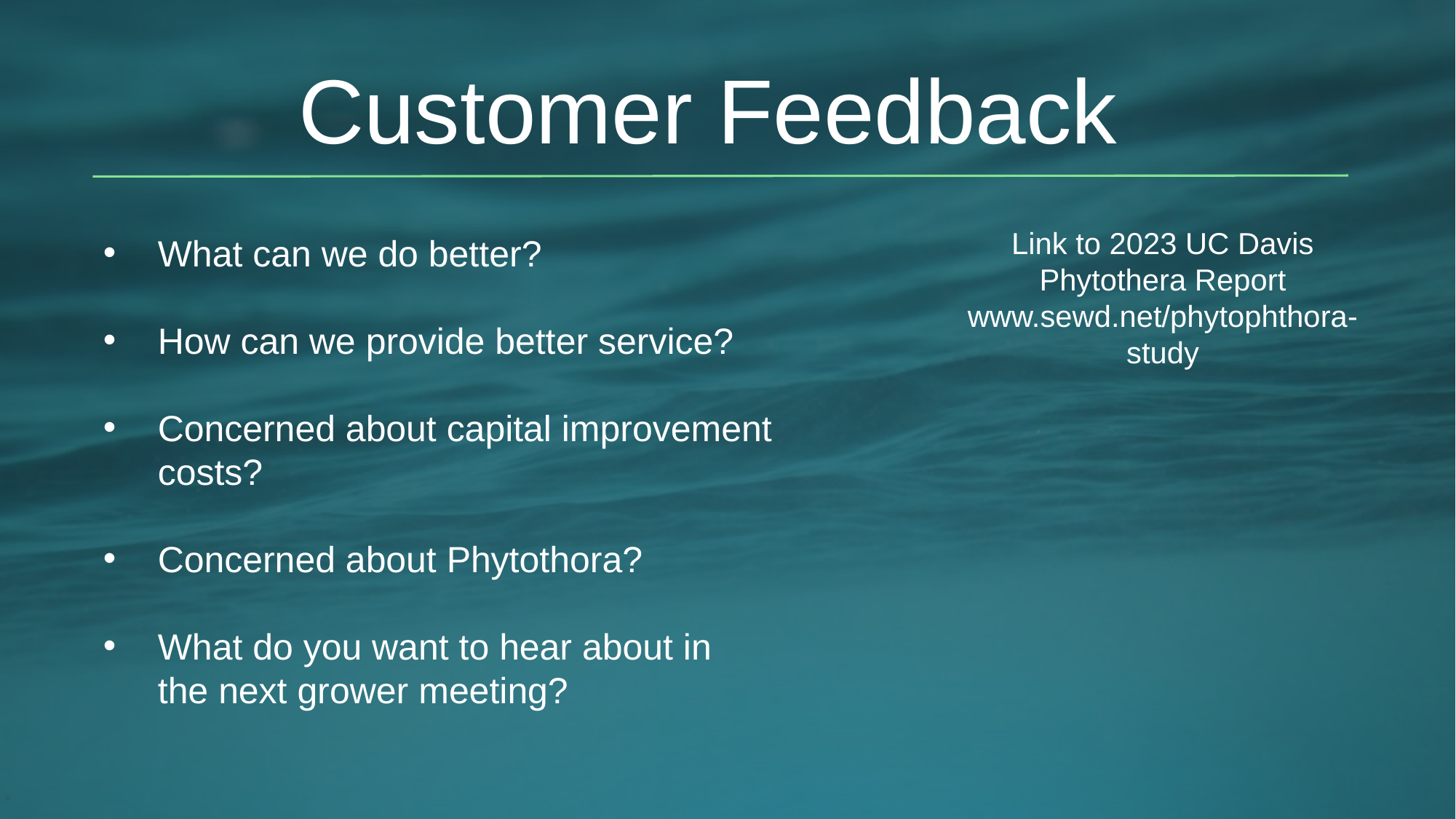

# Customer Feedback

What can we do better?

How can we provide better service?

Concerned about capital improvement costs?

Concerned about Phytothora?

What do you want to hear about in the next grower meeting?

Link to 2023 UC Davis Phytothera Report
www.sewd.net/phytophthora-study
ThePhoto by PhotoAuthor is licensed under CCYYSA.